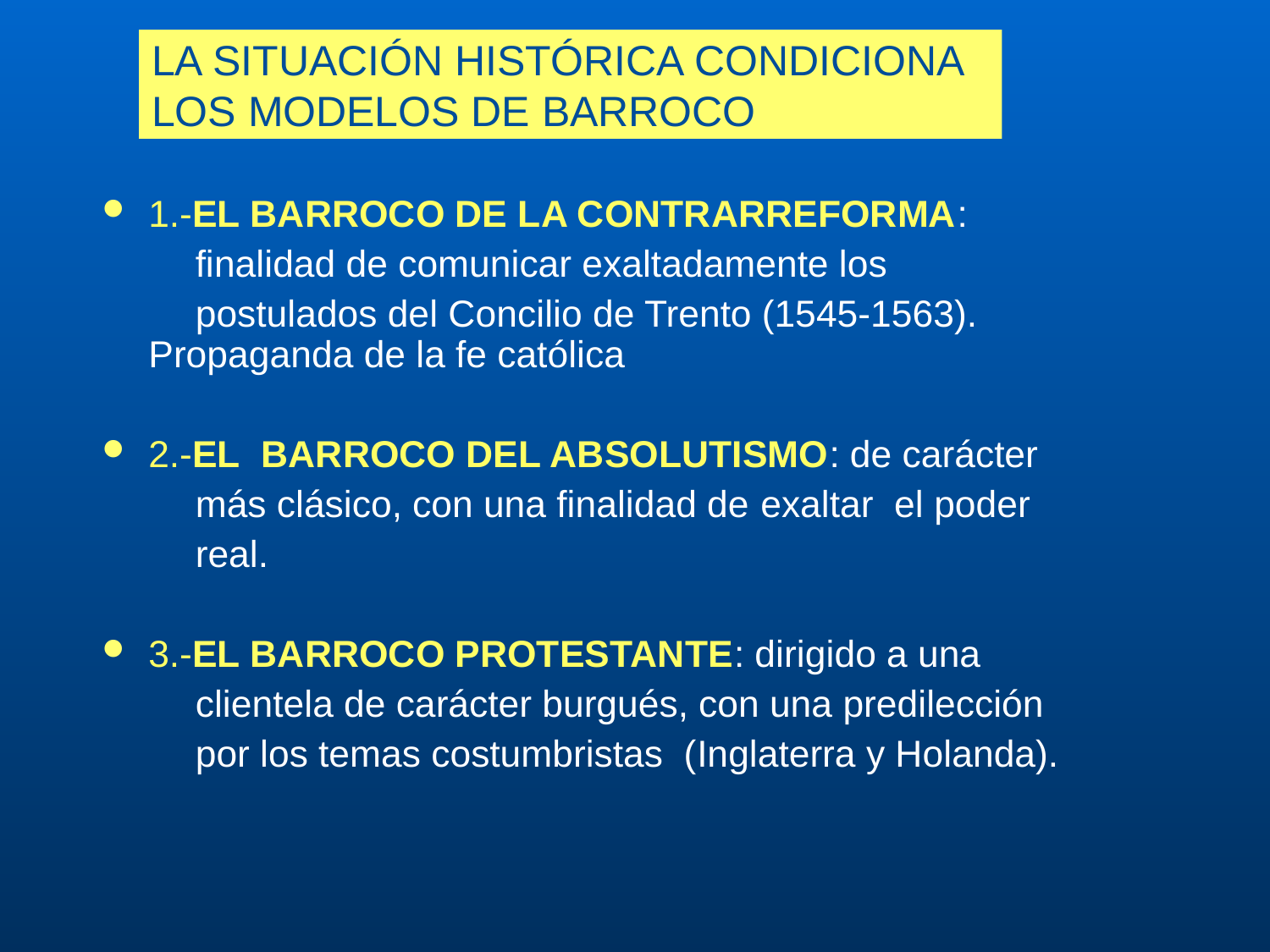

LA SITUACIÓN HISTÓRICA CONDICIONA LOS MODELOS DE BARROCO
1.-EL BARROCO DE LA CONTRARREFORMA:
         finalidad de comunicar exaltadamente los
         postulados del Concilio de Trento (1545-1563).           Propaganda de la fe católica

2.-EL  BARROCO DEL ABSOLUTISMO: de carácter
         más clásico, con una finalidad de exaltar  el poder
         real.

3.-EL BARROCO PROTESTANTE: dirigido a una
         clientela de carácter burgués, con una predilección
         por los temas costumbristas  (Inglaterra y Holanda).